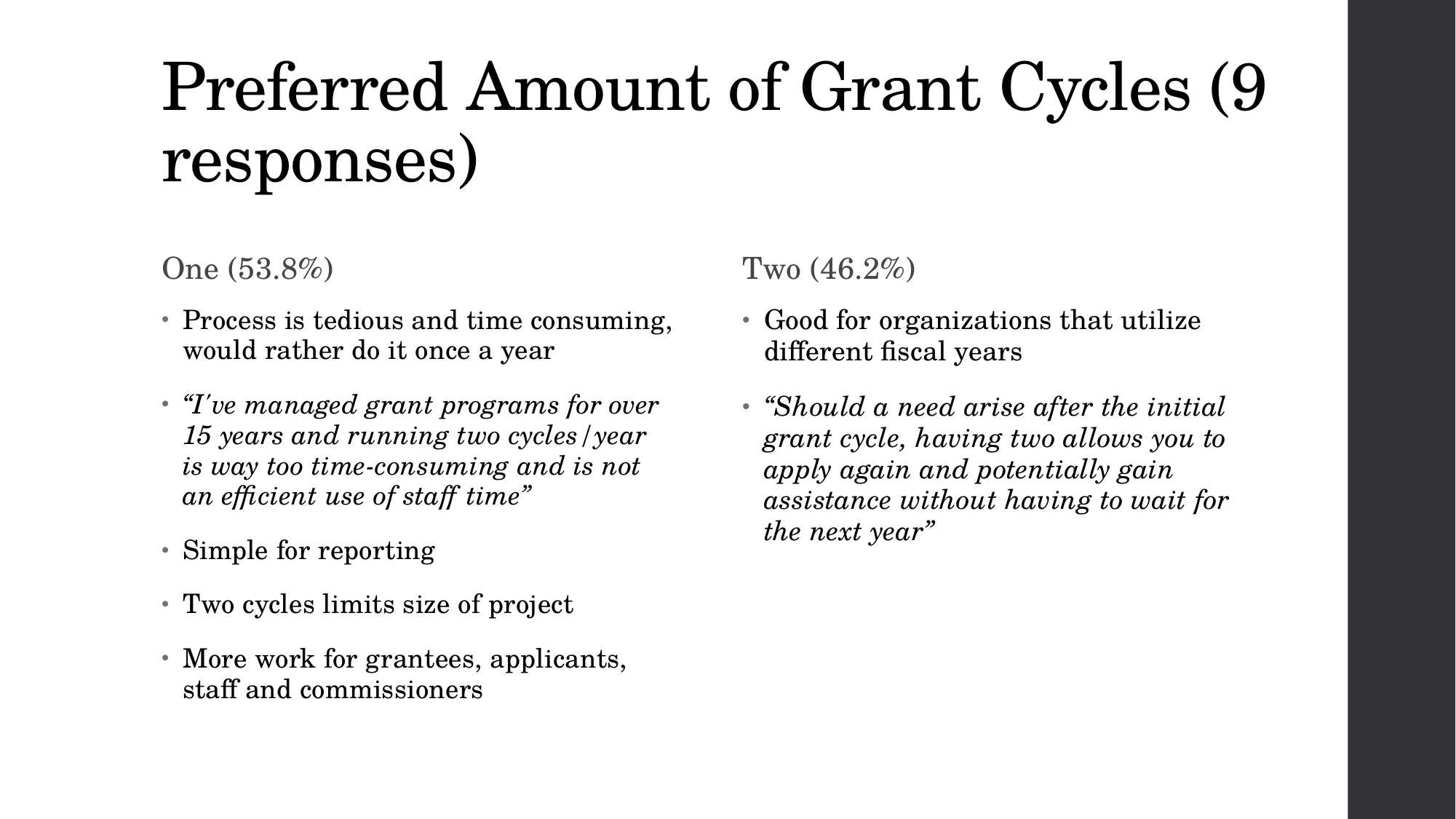

# Preferred Amount of Grant Cycles (9 responses)
One (53.8%)
Two (46.2%)
Process is tedious and time consuming, would rather do it once a year
“I've managed grant programs for over 15 years and running two cycles/year is way too time-consuming and is not an efficient use of staff time”
Simple for reporting
Two cycles limits size of project
More work for grantees, applicants, staff and commissioners
Good for organizations that utilize different fiscal years
“Should a need arise after the initial grant cycle, having two allows you to apply again and potentially gain assistance without having to wait for the next year”